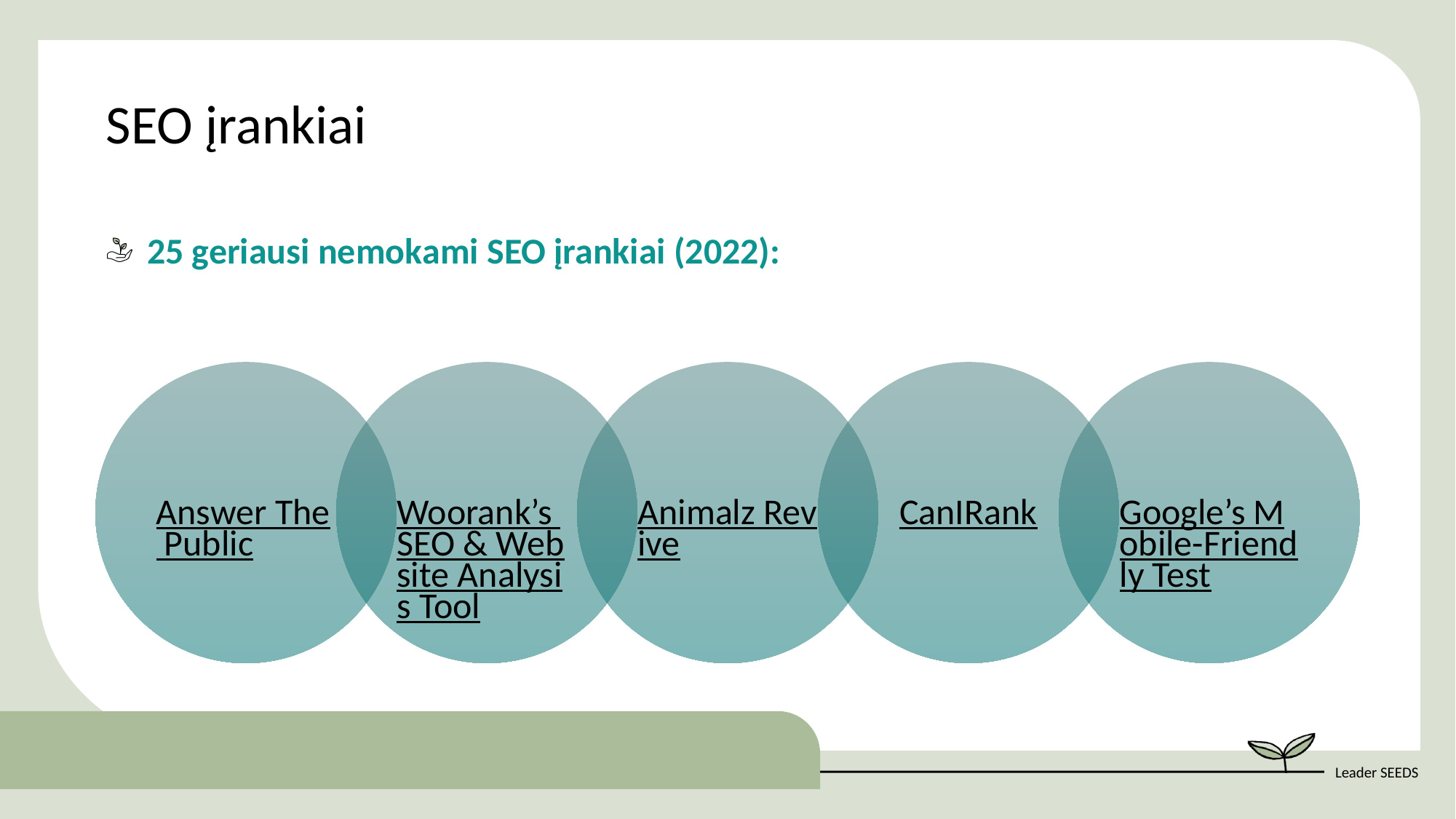

SEO įrankiai
Answer The Public
Woorank’s SEO & Website Analysis Tool
Animalz Revive
CanIRank
Google’s Mobile-Friendly Test
25 geriausi nemokami SEO įrankiai (2022):